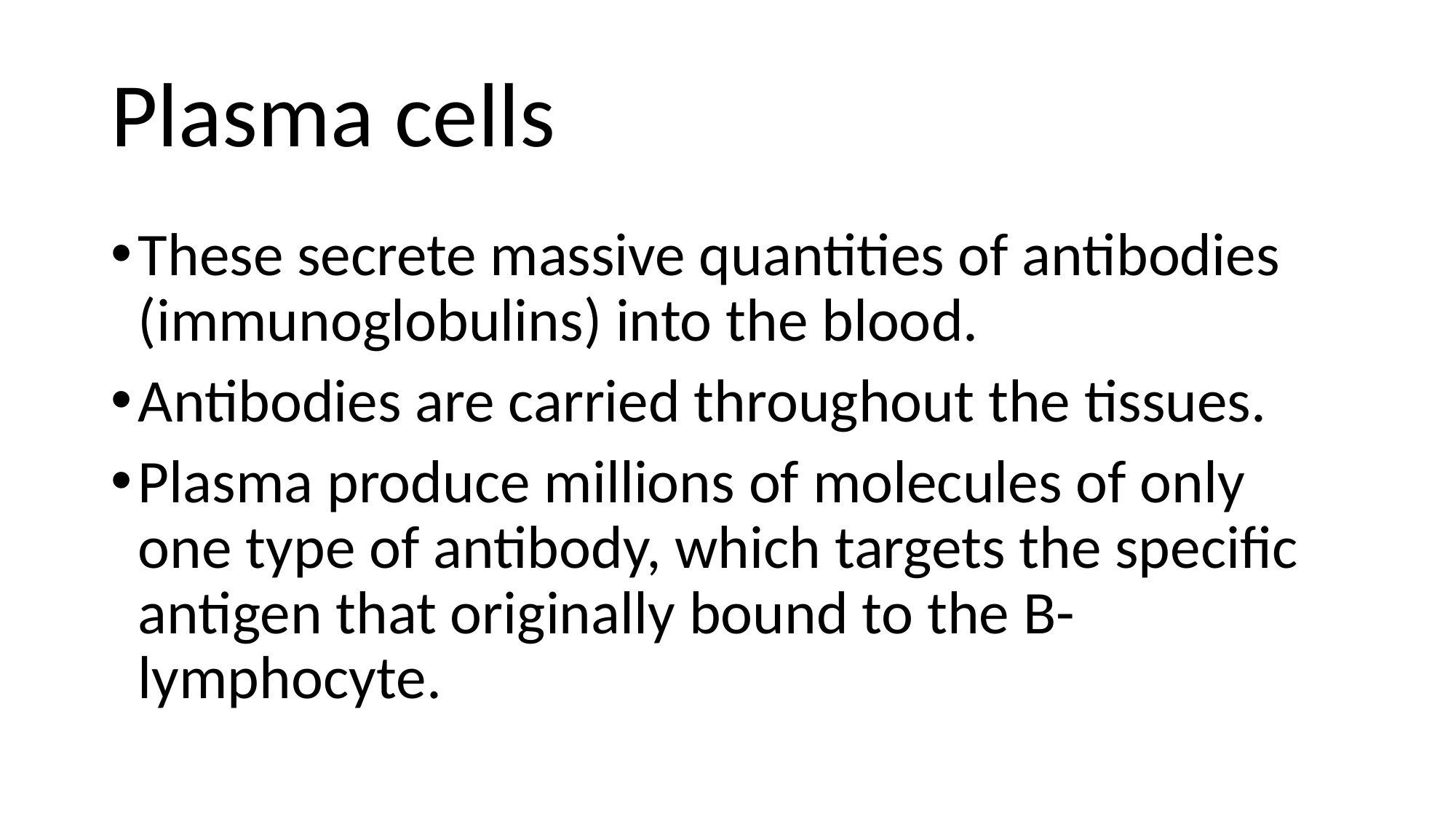

# Plasma cells
These secrete massive quantities of antibodies (immunoglobulins) into the blood.
Antibodies are carried throughout the tissues.
Plasma produce millions of molecules of only one type of antibody, which targets the specific antigen that originally bound to the B-lymphocyte.
INTRO BLOCK IMMUNOLOGY